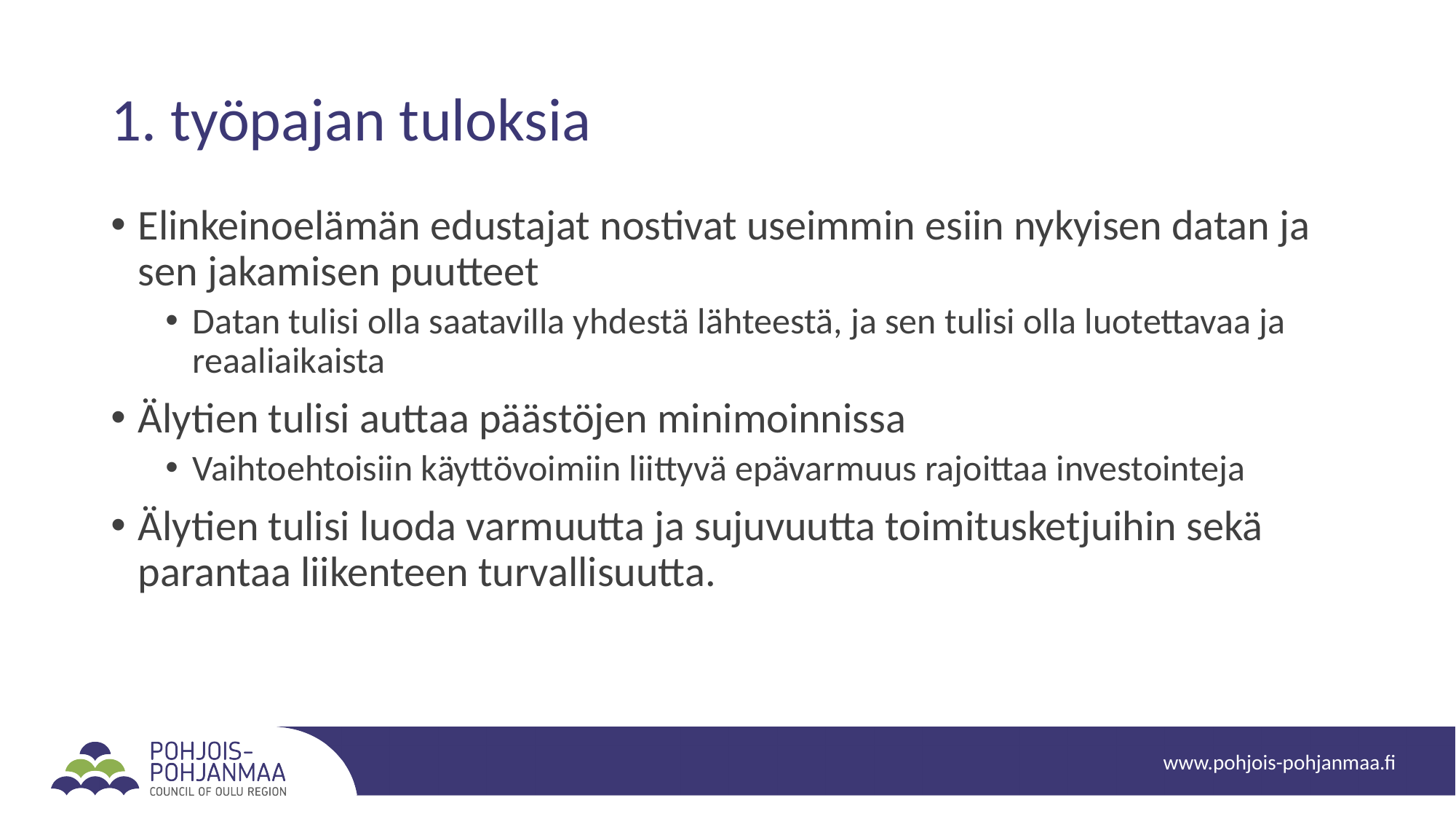

# 1. työpajan tuloksia
Elinkeinoelämän edustajat nostivat useimmin esiin nykyisen datan ja sen jakamisen puutteet
Datan tulisi olla saatavilla yhdestä lähteestä, ja sen tulisi olla luotettavaa ja reaaliaikaista
Älytien tulisi auttaa päästöjen minimoinnissa
Vaihtoehtoisiin käyttövoimiin liittyvä epävarmuus rajoittaa investointeja
Älytien tulisi luoda varmuutta ja sujuvuutta toimitusketjuihin sekä parantaa liikenteen turvallisuutta.